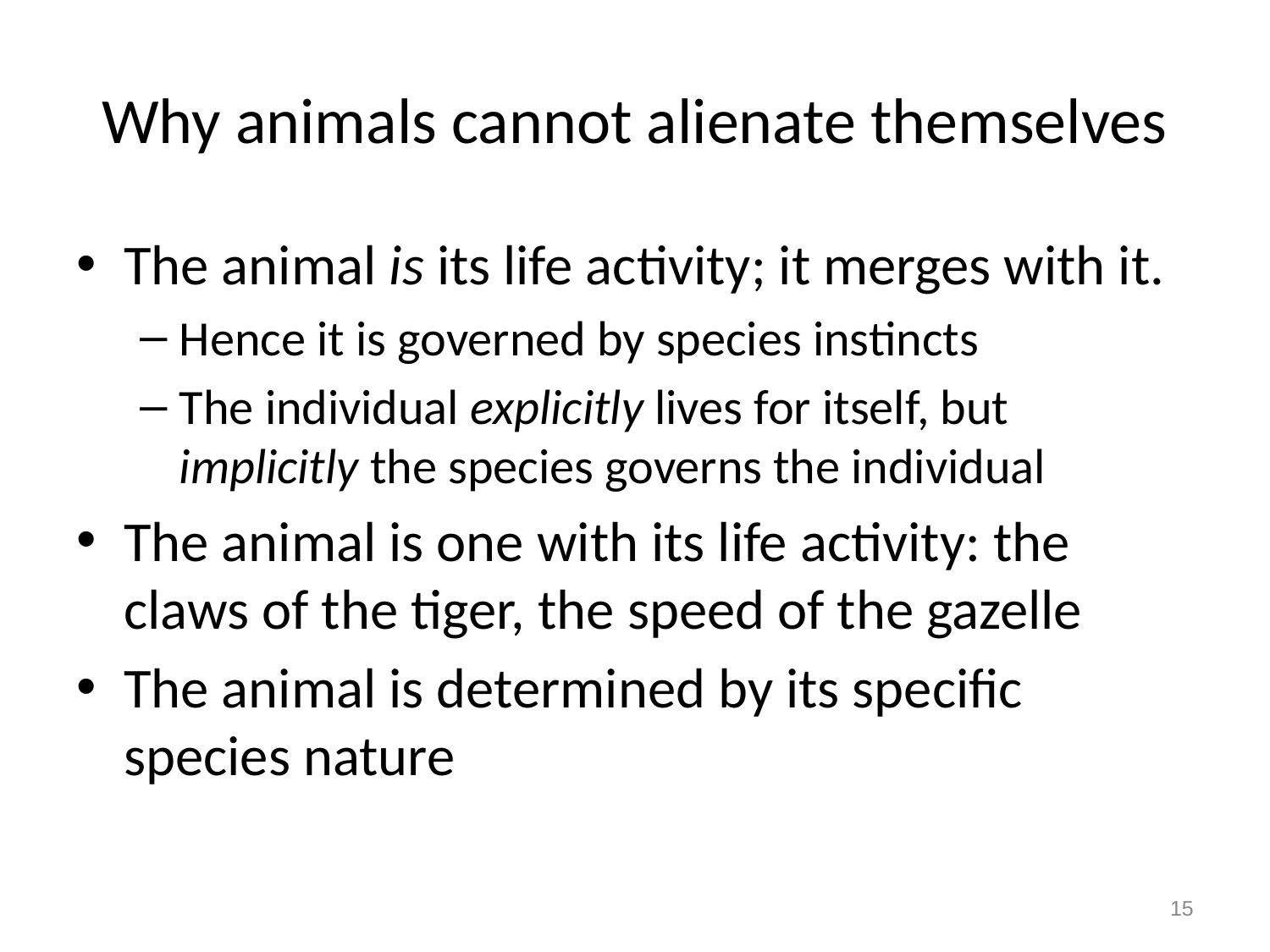

# Why animals cannot alienate themselves
The animal is its life activity; it merges with it.
Hence it is governed by species instincts
The individual explicitly lives for itself, but implicitly the species governs the individual
The animal is one with its life activity: the claws of the tiger, the speed of the gazelle
The animal is determined by its specific species nature
15